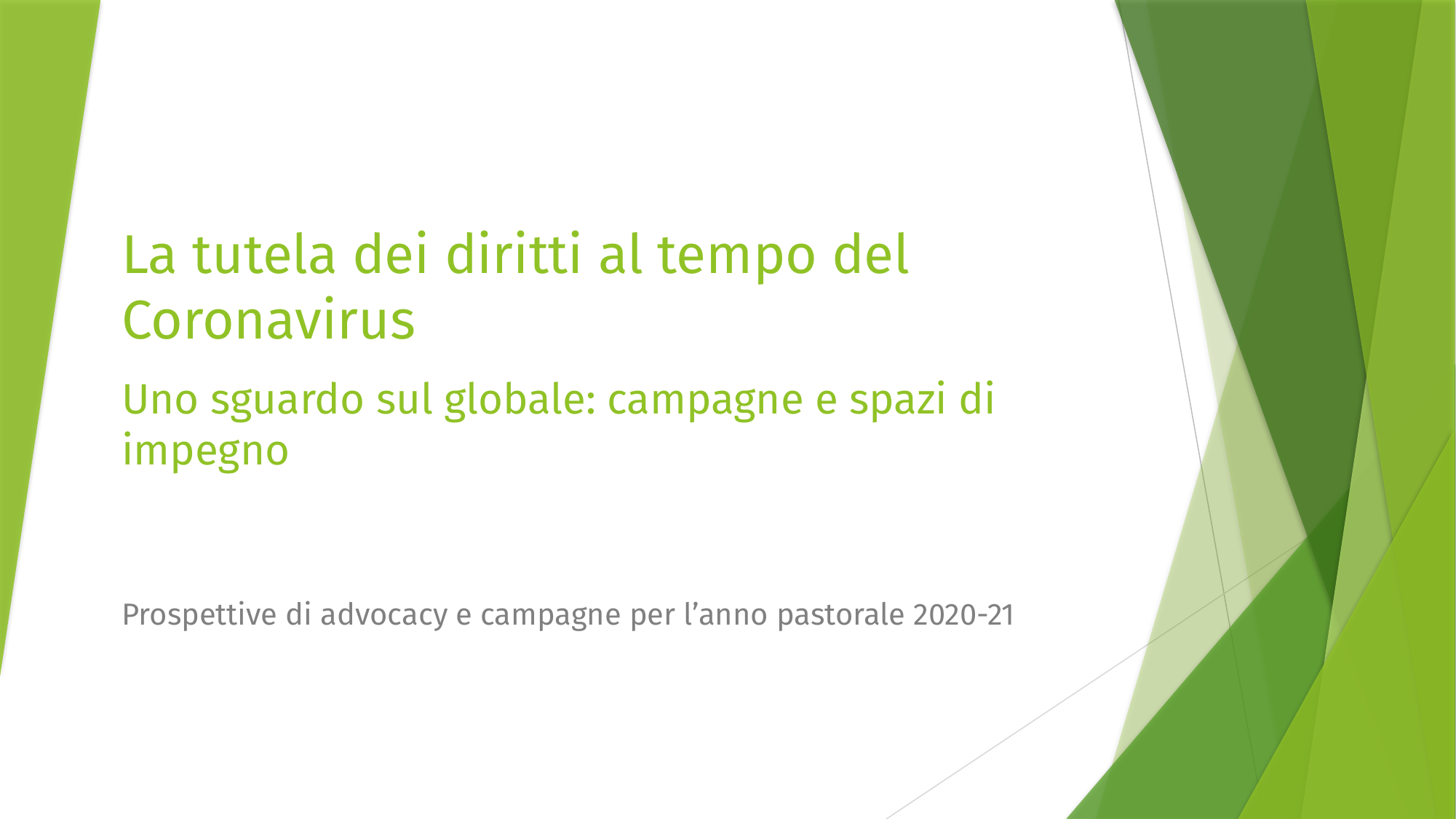

La tutela dei diritti al tempo del Coronavirus

Uno sguardo sul globale: campagne e spazi di impegno

Prospettive di advocacy e campagne per l’anno pastorale 2020-21